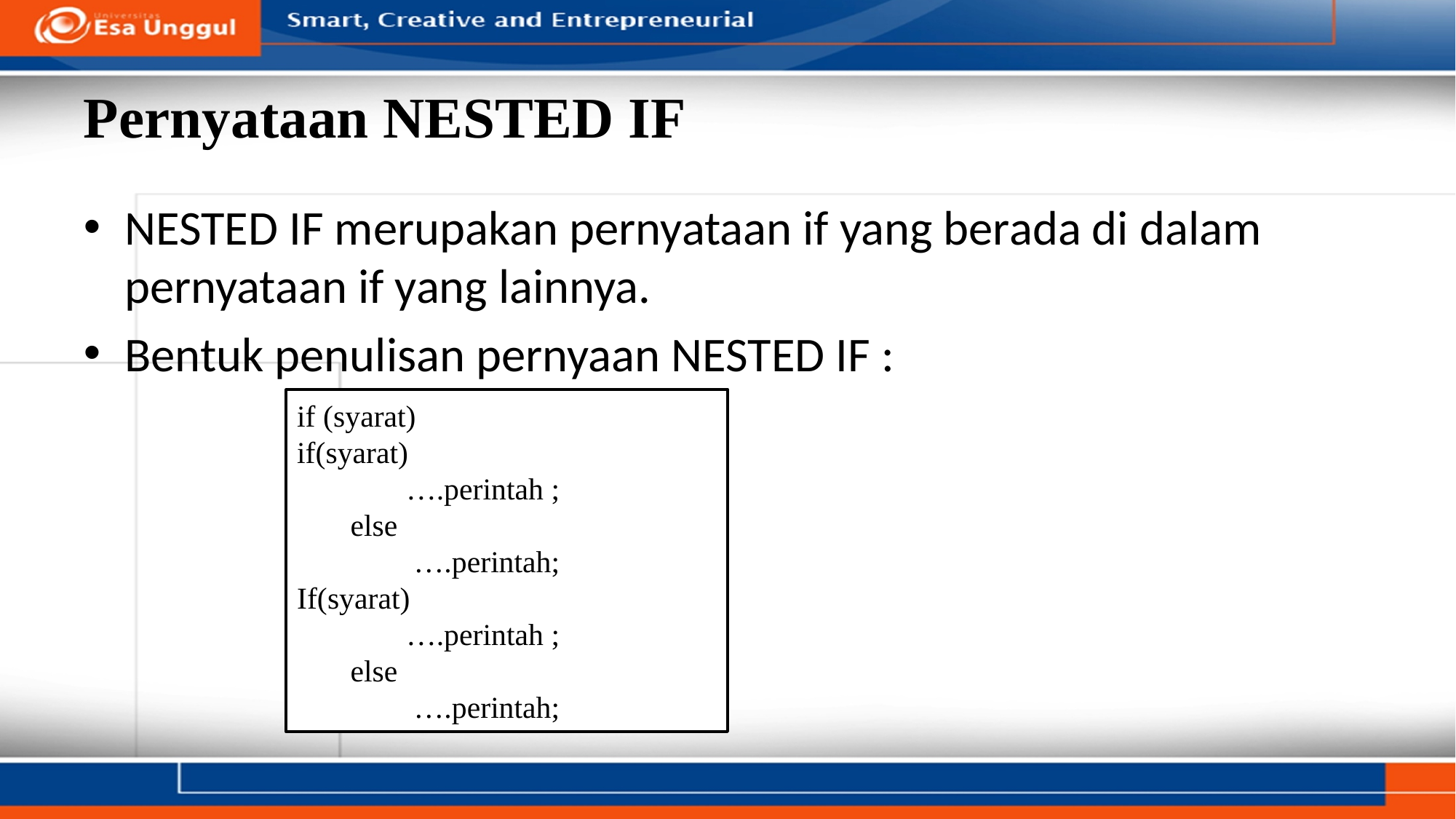

# Pernyataan NESTED IF
NESTED IF merupakan pernyataan if yang berada di dalam pernyataan if yang lainnya.
Bentuk penulisan pernyaan NESTED IF :

if (syarat)
if(syarat)
    	….perintah ;
       else
   	 ….perintah;
If(syarat)
	….perintah ;
       else
   	 ….perintah;